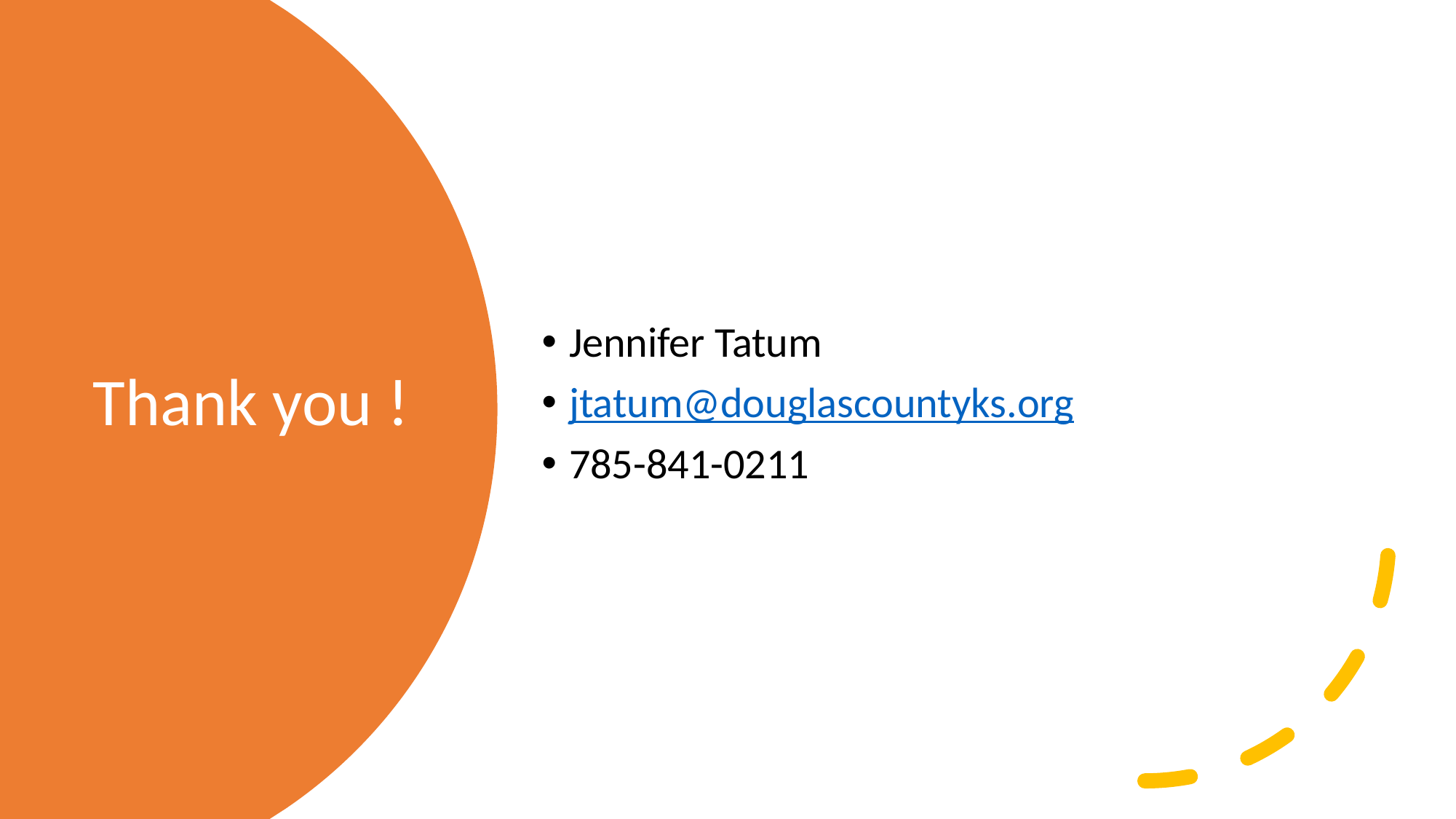

Jennifer Tatum
jtatum@douglascountyks.org
785-841-0211
# Thank you !